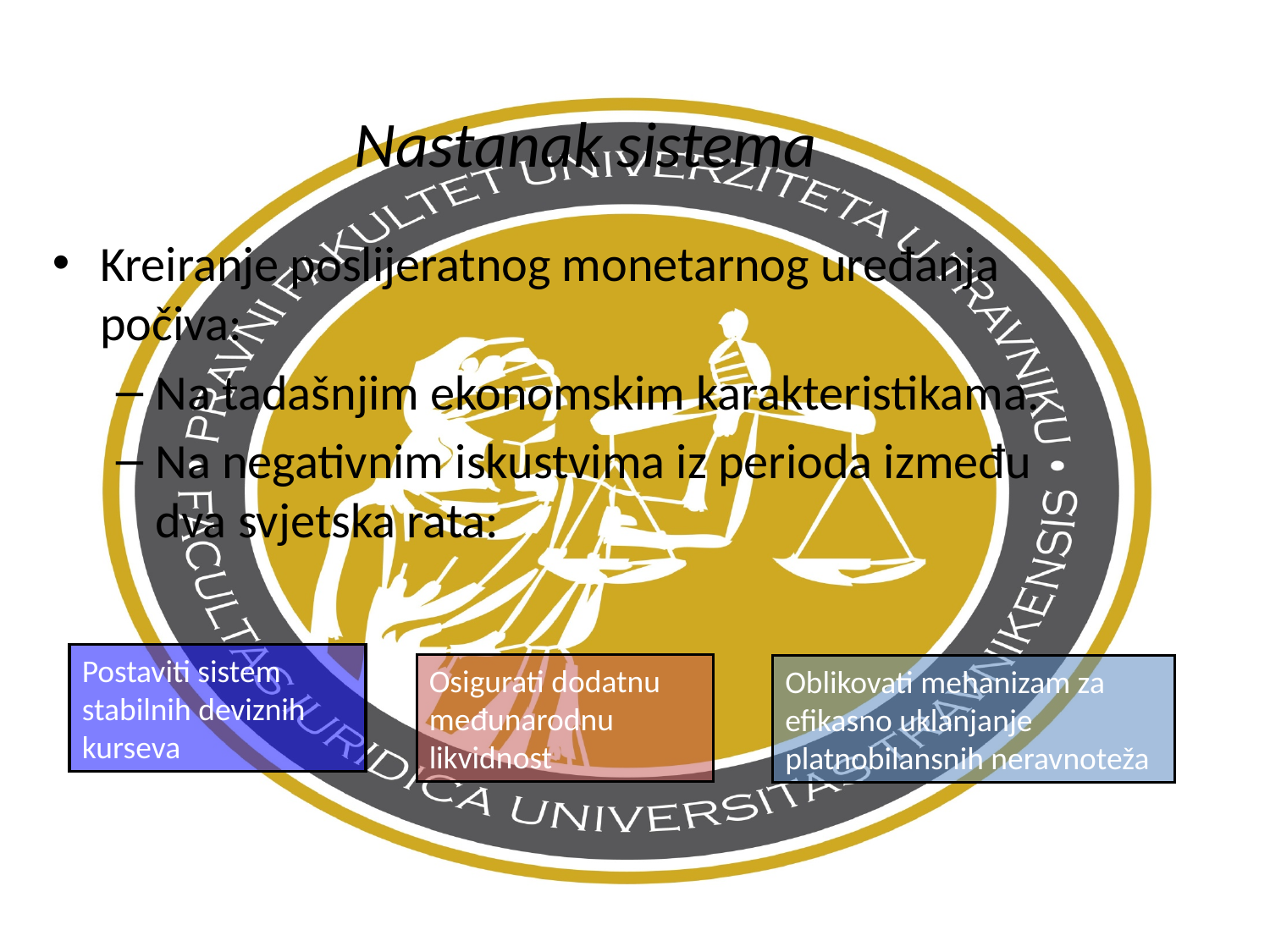

# Nastanak sistema
Kreiranje poslijeratnog monetarnog uređanja počiva:
Na tadašnjim ekonomskim karakteristikama.
Na negativnim iskustvima iz perioda između dva svjetska rata:
Postaviti sistem stabilnih deviznih kurseva
Osigurati dodatnu međunarodnu likvidnost
Oblikovati mehanizam za efikasno uklanjanje platnobilansnih neravnoteža